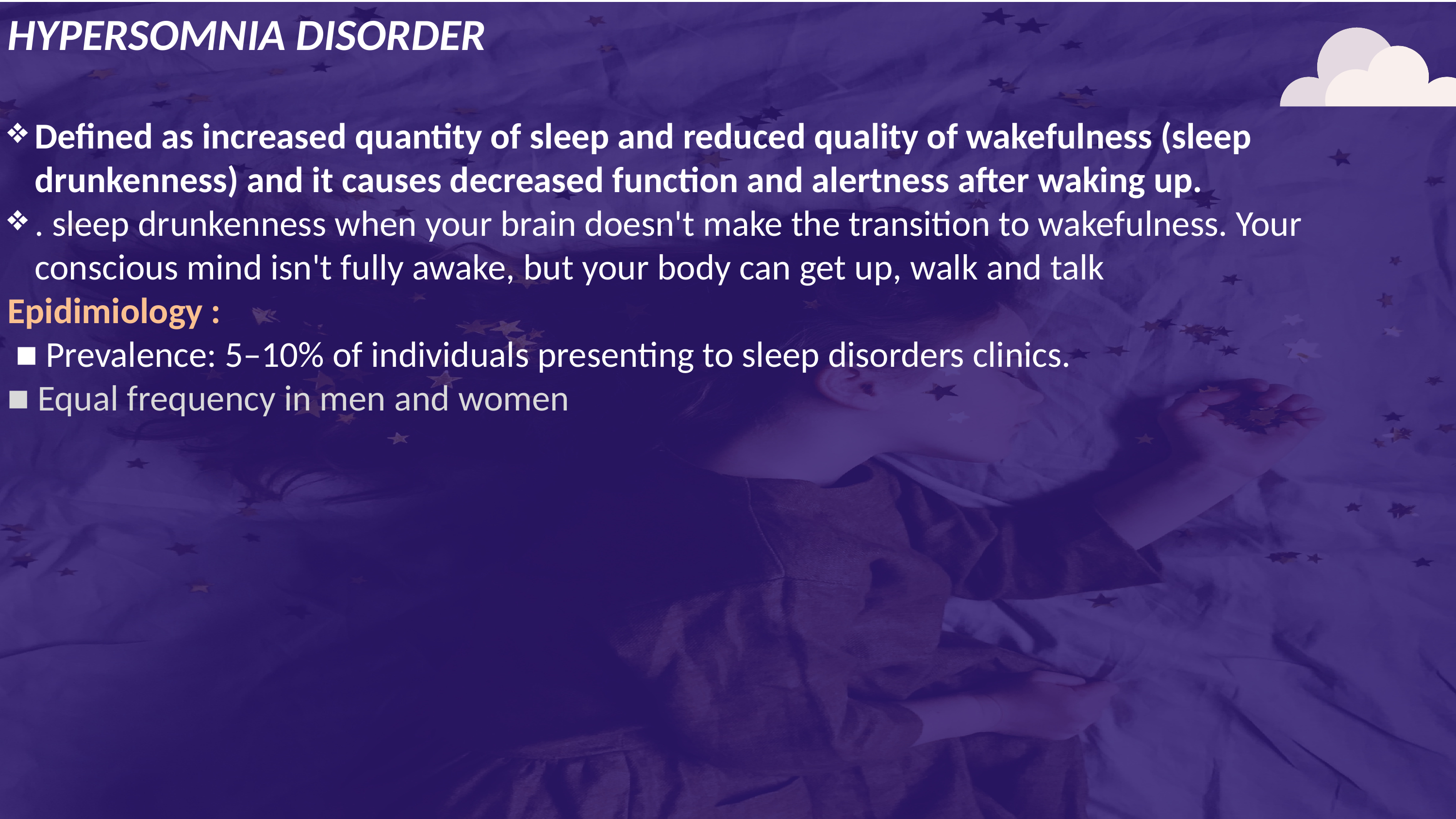

HYPERSOMNIA DISORDER

Defined as increased quantity of sleep and reduced quality of wakefulness (sleep drunkenness) and it causes decreased function and alertness after waking up.
. sleep drunkenness when your brain doesn't make the transition to wakefulness. Your conscious mind isn't fully awake, but your body can get up, walk and talk
Epidimiology :
 ■ Prevalence: 5–10% of individuals presenting to sleep disorders clinics.
■ Equal frequency in men and women